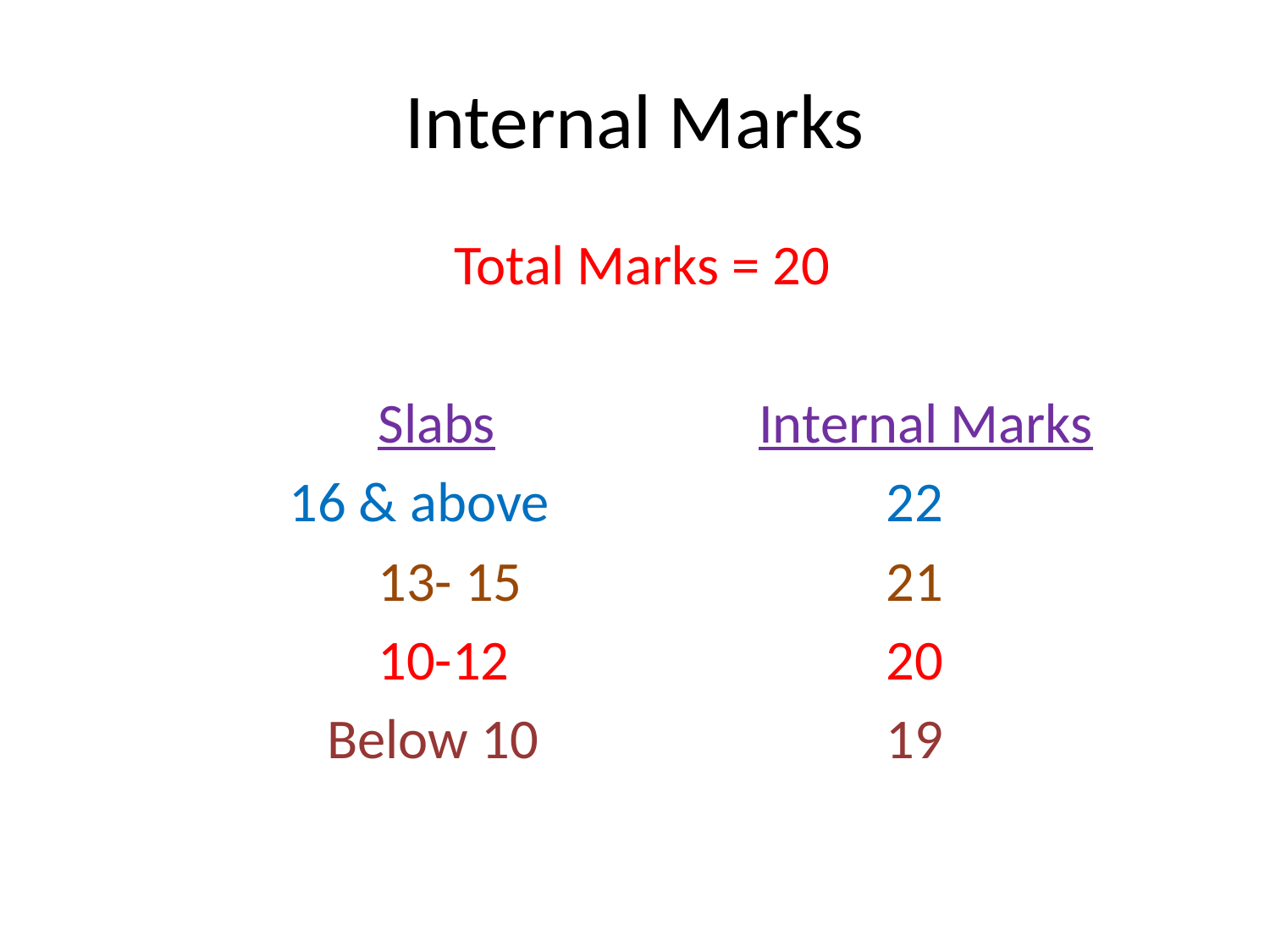

# Internal Marks
			      Total Marks = 20

  			Slabs			Internal Marks
		   16 & above			22
			13- 15			21
			10-12			20
		      Below 10			19